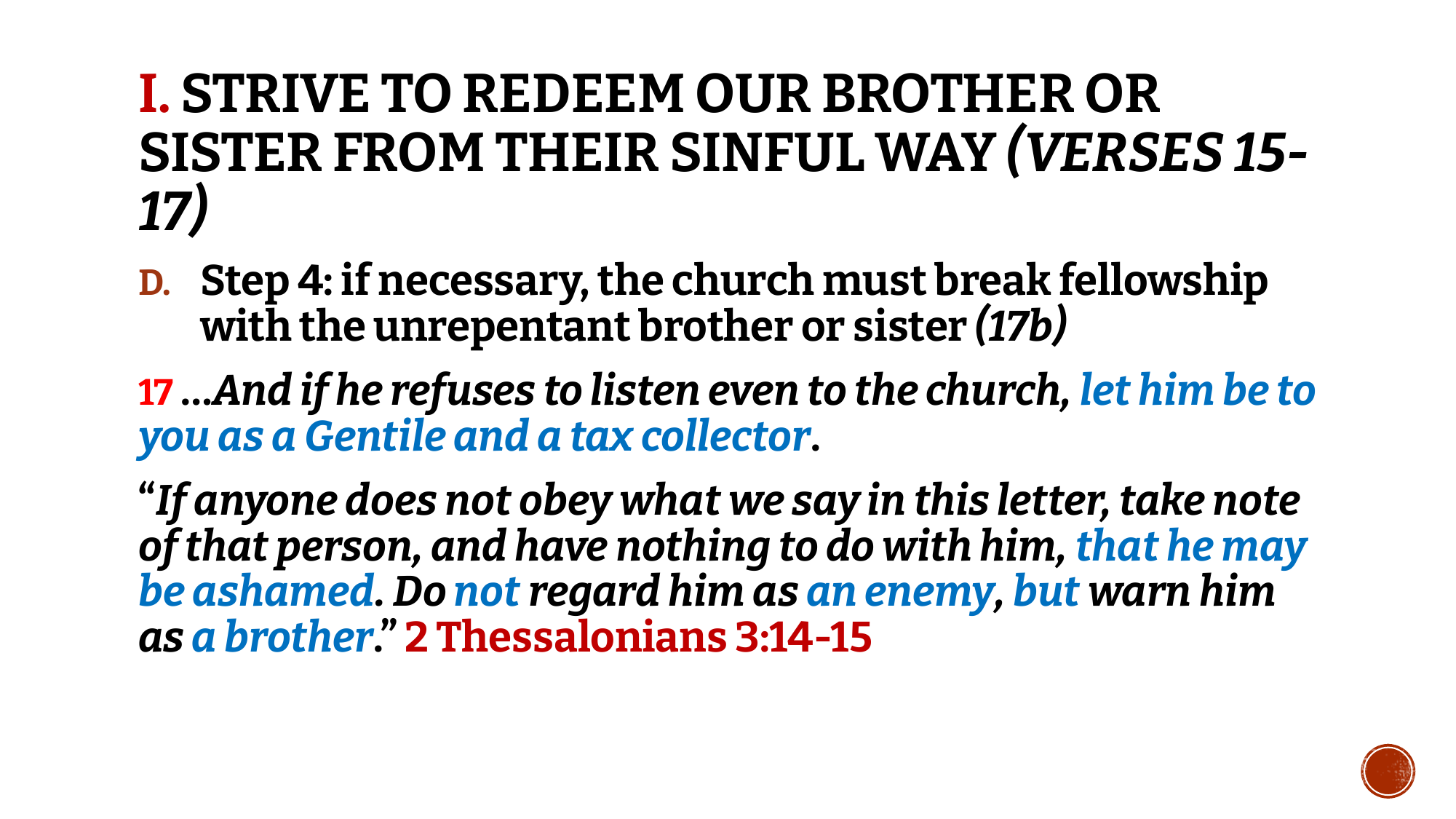

# I. Strive to redeem our brother or sister from their sinful way (verses 15-17)
Step 4: if necessary, the church must break fellowship with the unrepentant brother or sister (17b)
17 …And if he refuses to listen even to the church, let him be to you as a Gentile and a tax collector.
“If anyone does not obey what we say in this letter, take note of that person, and have nothing to do with him, that he may be ashamed. Do not regard him as an enemy, but warn him as a brother.” 2 Thessalonians 3:14-15